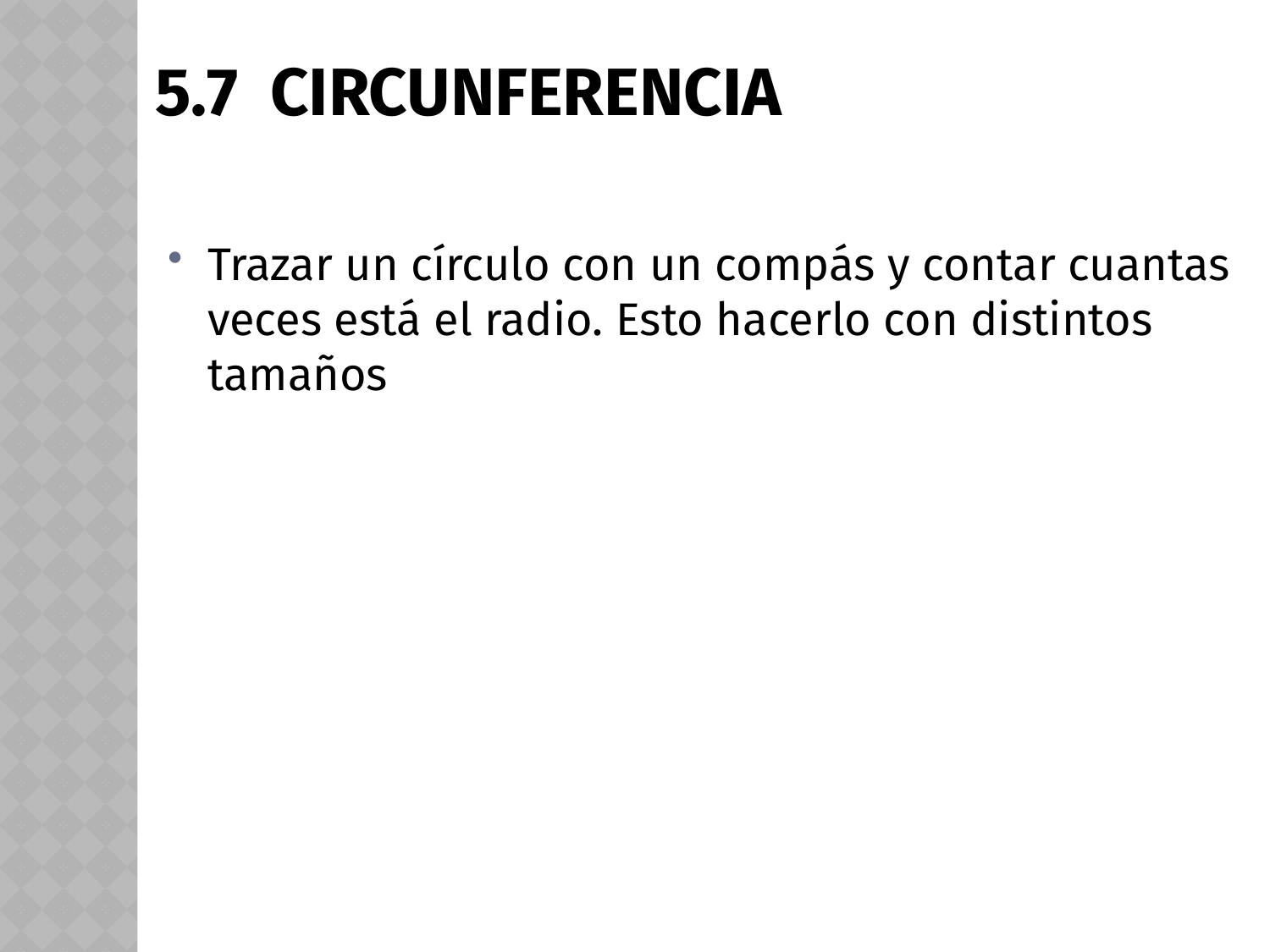

# 5.7  circunferencia
Trazar un círculo con un compás y contar cuantas veces está el radio. Esto hacerlo con distintos tamaños